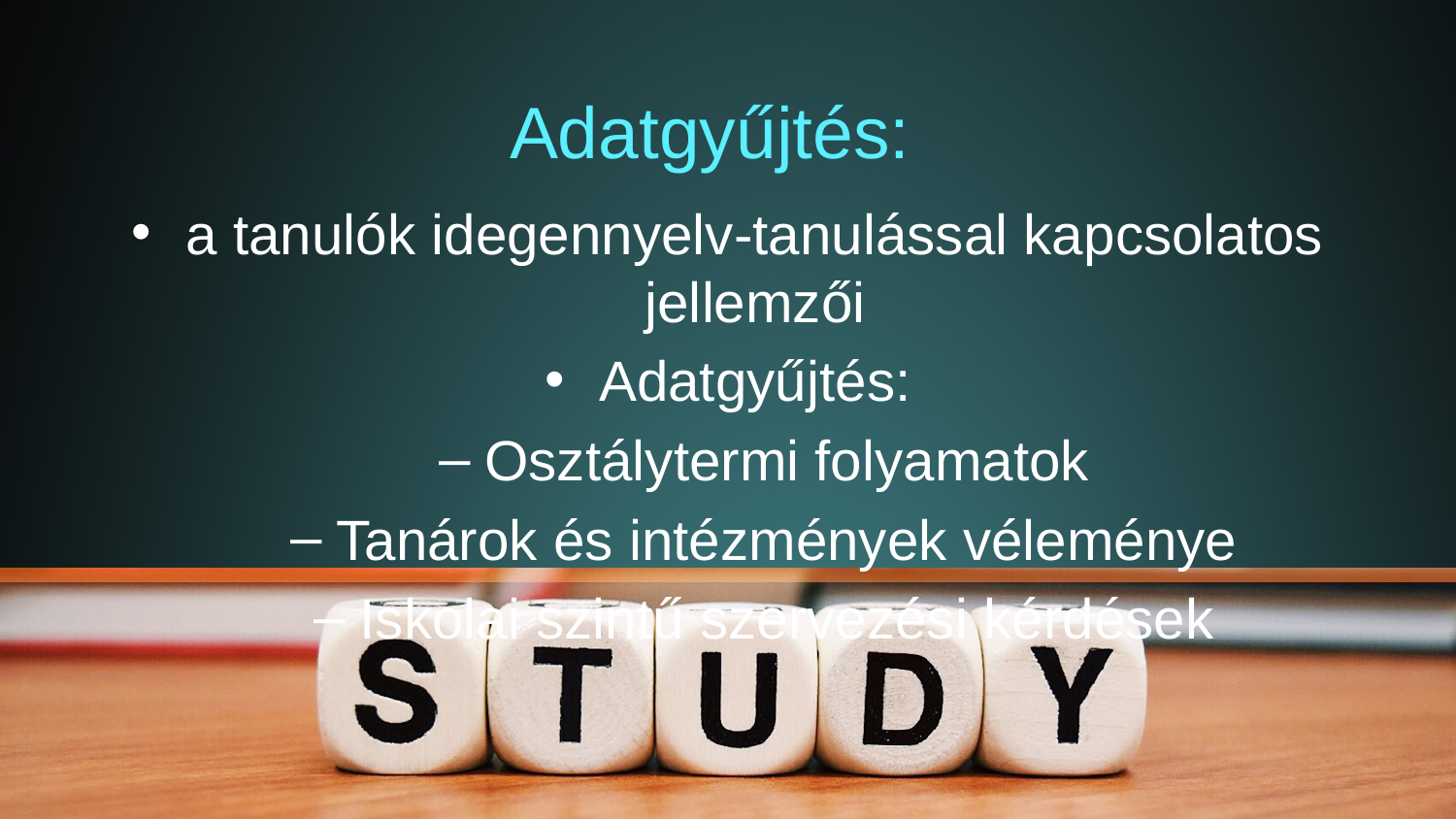

# Adatgyűjtés:
a tanulók idegennyelv-tanulással kapcsolatos jellemzői
Adatgyűjtés:
Osztálytermi folyamatok
Tanárok és intézmények véleménye
Iskolai szintű szervezési kérdések